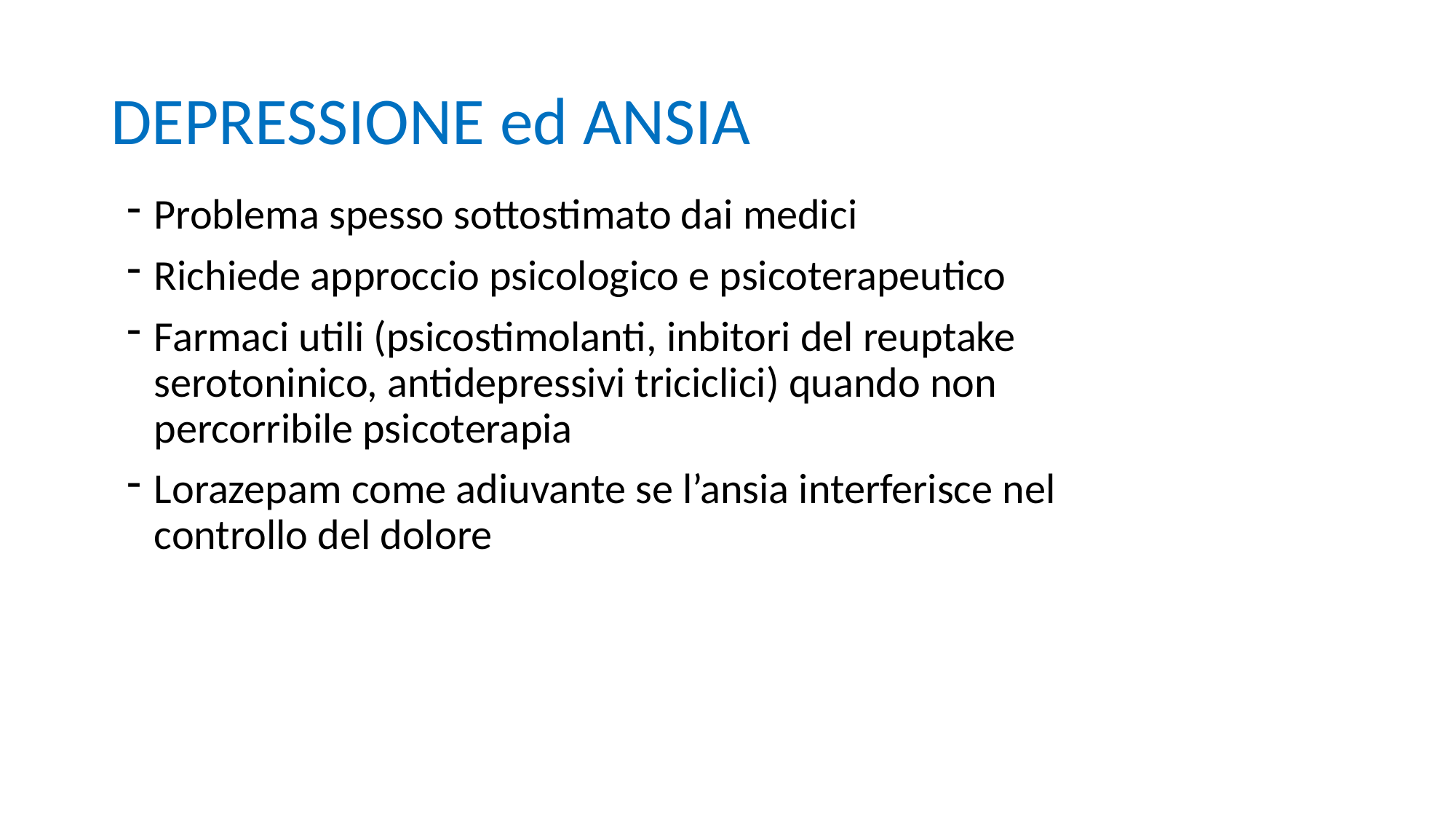

# DEPRESSIONE ed ANSIA
Problema spesso sottostimato dai medici
Richiede approccio psicologico e psicoterapeutico
Farmaci utili (psicostimolanti, inbitori del reuptake serotoninico, antidepressivi triciclici) quando non percorribile psicoterapia
Lorazepam come adiuvante se l’ansia interferisce nel controllo del dolore